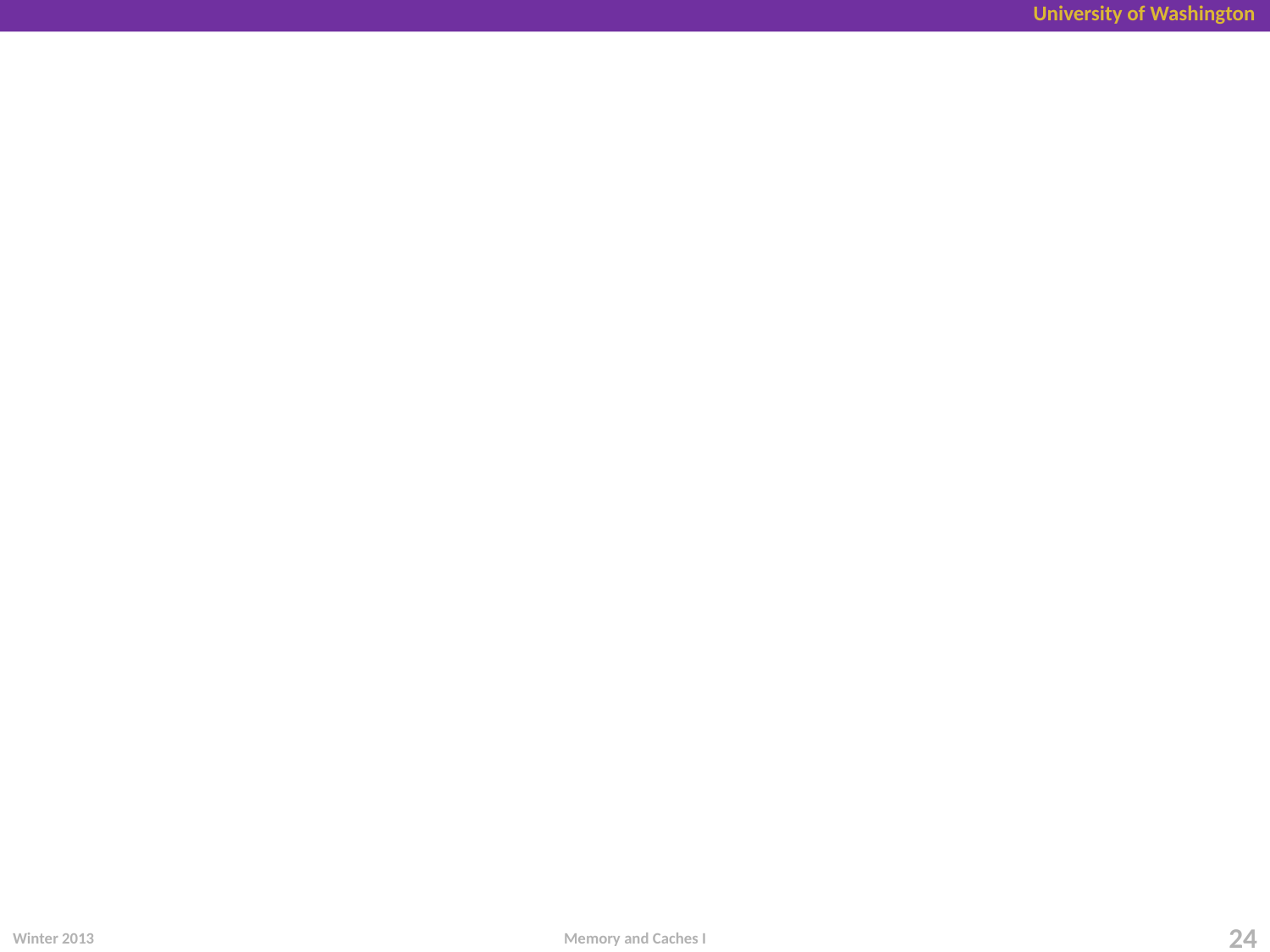

Winter 2013
24
Memory and Caches I